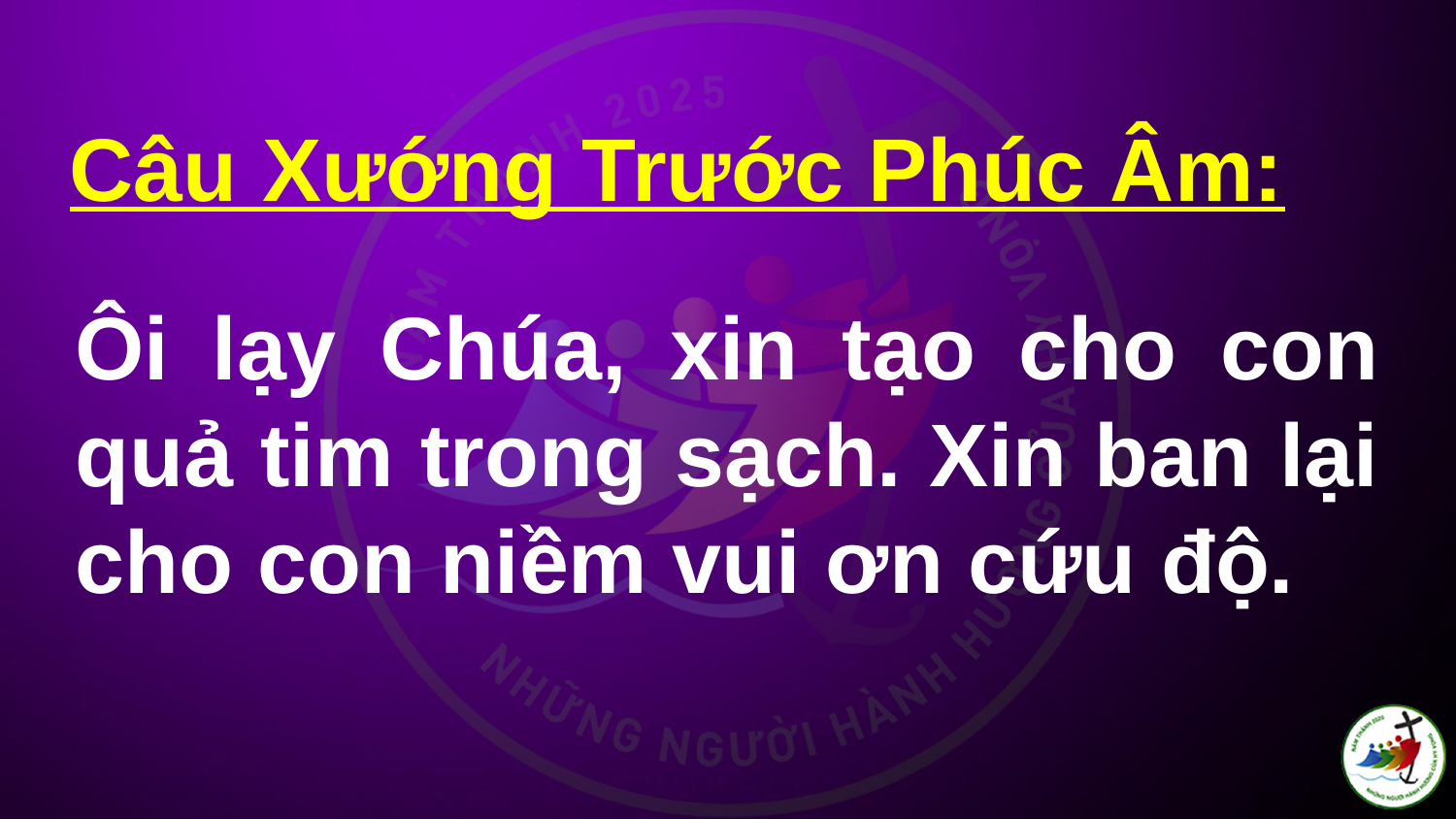

Câu Xướng Trước Phúc Âm:
# Ôi lạy Chúa, xin tạo cho con quả tim trong sạch. Xin ban lại cho con niềm vui ơn cứu độ.